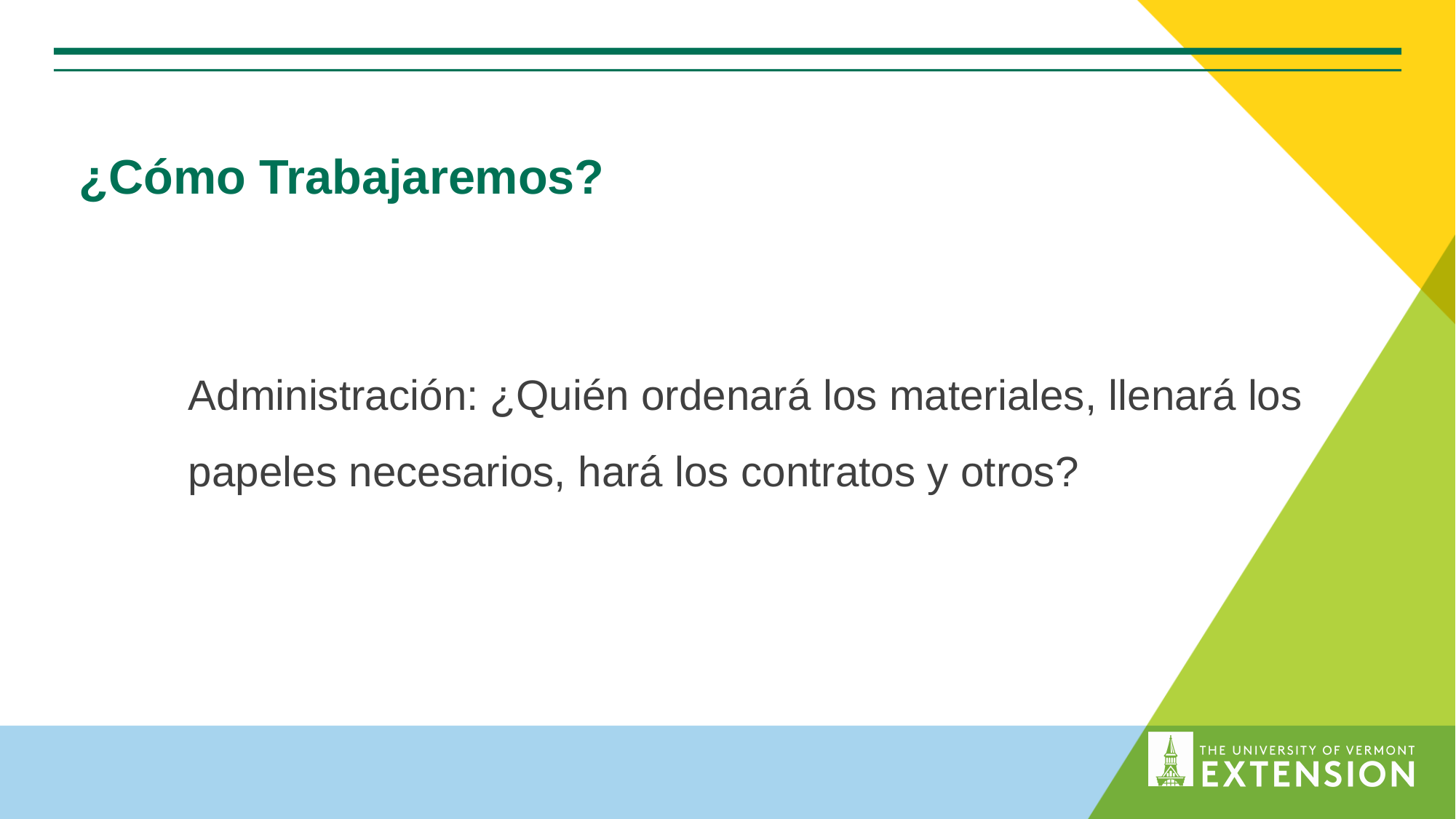

# ¿Cómo Trabajaremos?
Administración: ¿Quién ordenará los materiales, llenará los papeles necesarios, hará los contratos y otros?